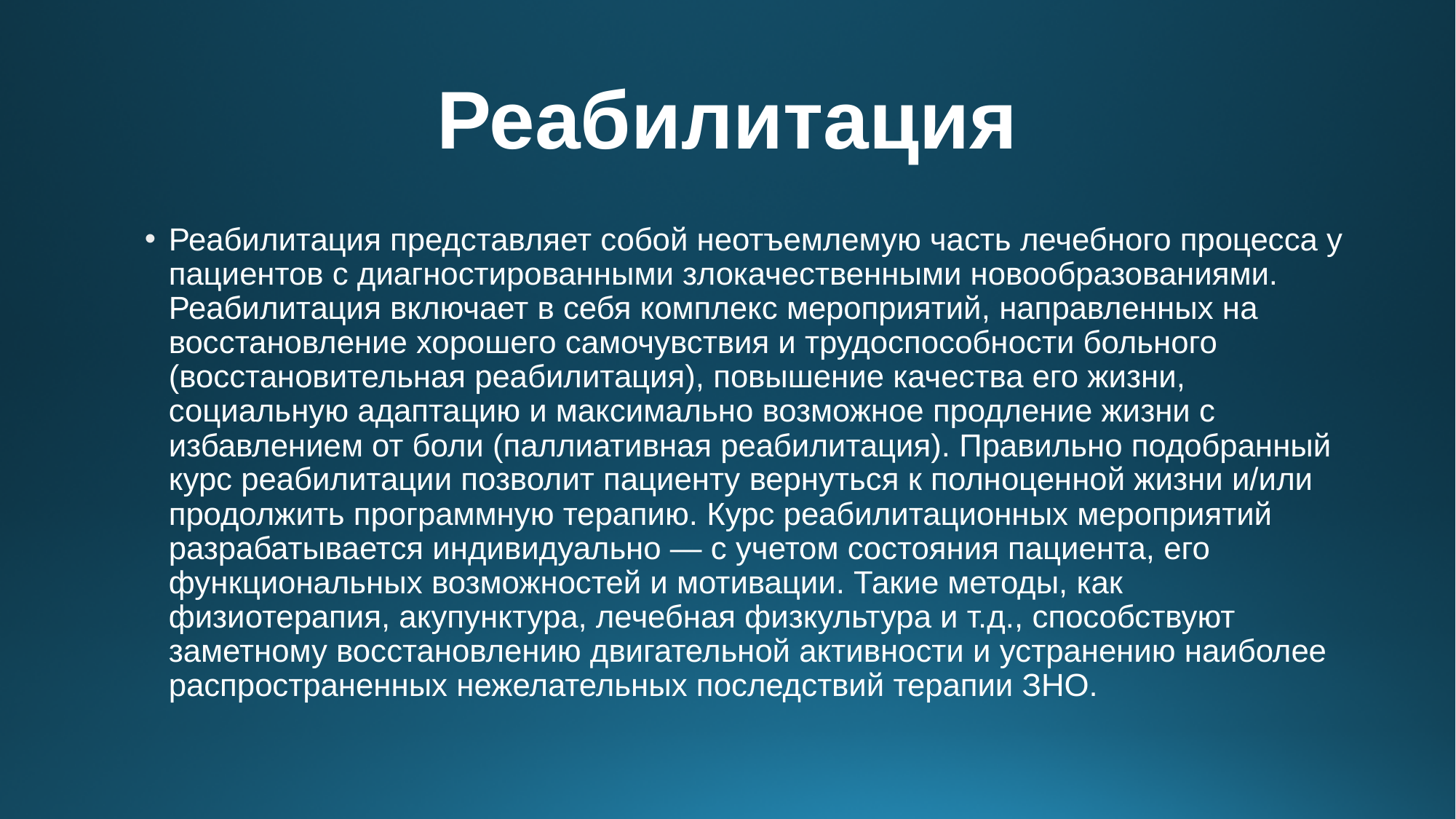

# Реабилитация
Реабилитация представляет собой неотъемлемую часть лечебного процесса у пациентов с диагностированными злокачественными новообразованиями. Реабилитация включает в себя комплекс мероприятий, направленных на восстановление хорошего самочувствия и трудоспособности больного (восстановительная реабилитация), повышение качества его жизни, социальную адаптацию и максимально возможное продление жизни с избавлением от боли (паллиативная реабилитация). Правильно подобранный курс реабилитации позволит пациенту вернуться к полноценной жизни и/или продолжить программную терапию. Курс реабилитационных мероприятий разрабатывается индивидуально — с учетом состояния пациента, его функциональных возможностей и мотивации. Такие методы, как физиотерапия, акупунктура, лечебная физкультура и т.д., способствуют заметному восстановлению двигательной активности и устранению наиболее распространенных нежелательных последствий терапии ЗНО.